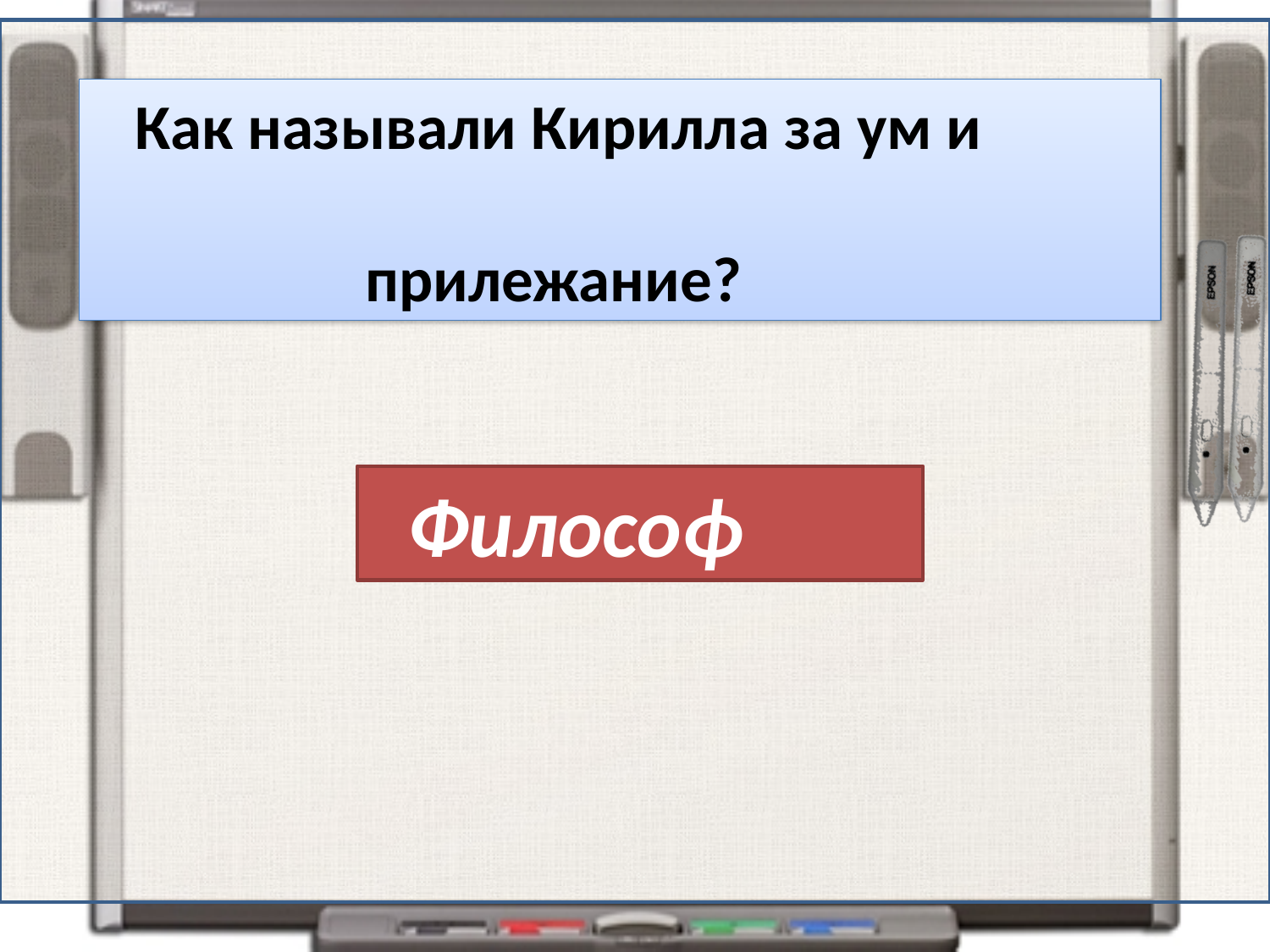

Как называли Кирилла за ум и
                   прилежание?
  Философ